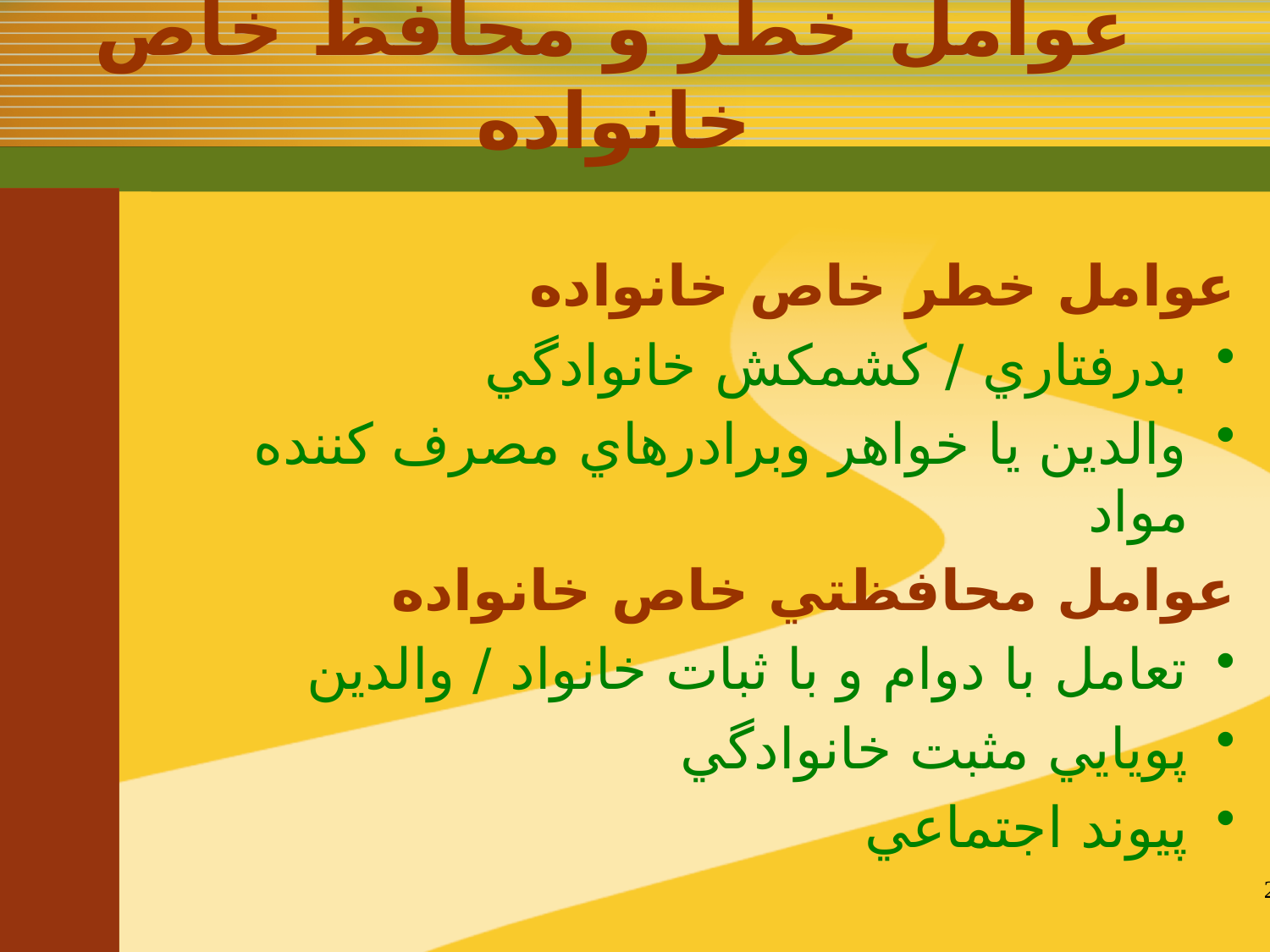

# عوامل خطر و محافظ خاص خانواده
	عوامل خطر خاص خانواده
بدرفتاري / كشمكش خانوادگي
والدين يا خواهر وبرادرهاي مصرف كننده مواد
	عوامل محافظتي خاص خانواده
تعامل با دوام و با ثبات خانواد / والدين
پويايي مثبت خانوادگي
پيوند اجتماعي

22